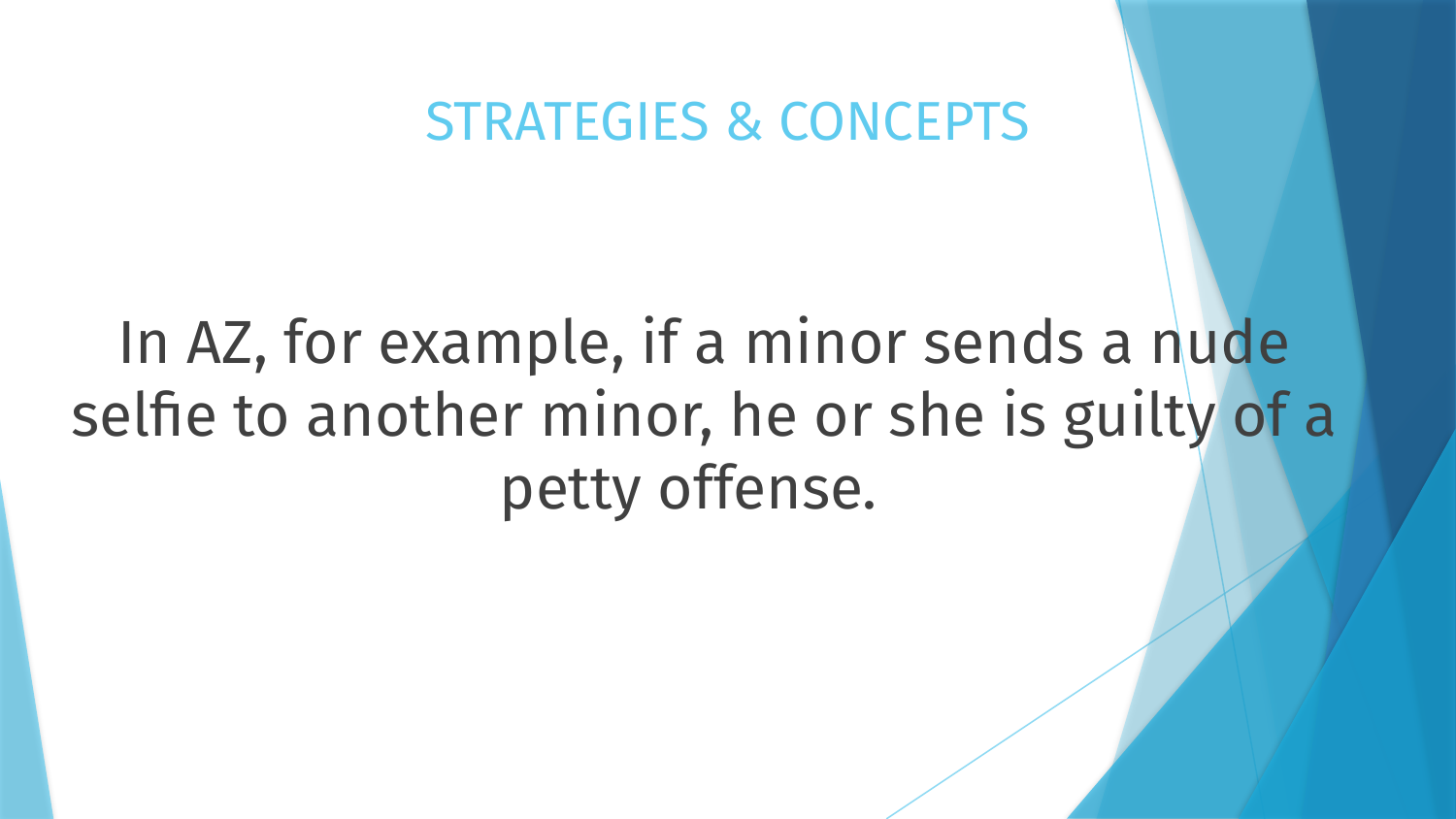

# STRATEGIES & CONCEPTS

In AZ, for example, if a minor sends a nude selfie to another minor, he or she is guilty of a petty offense.